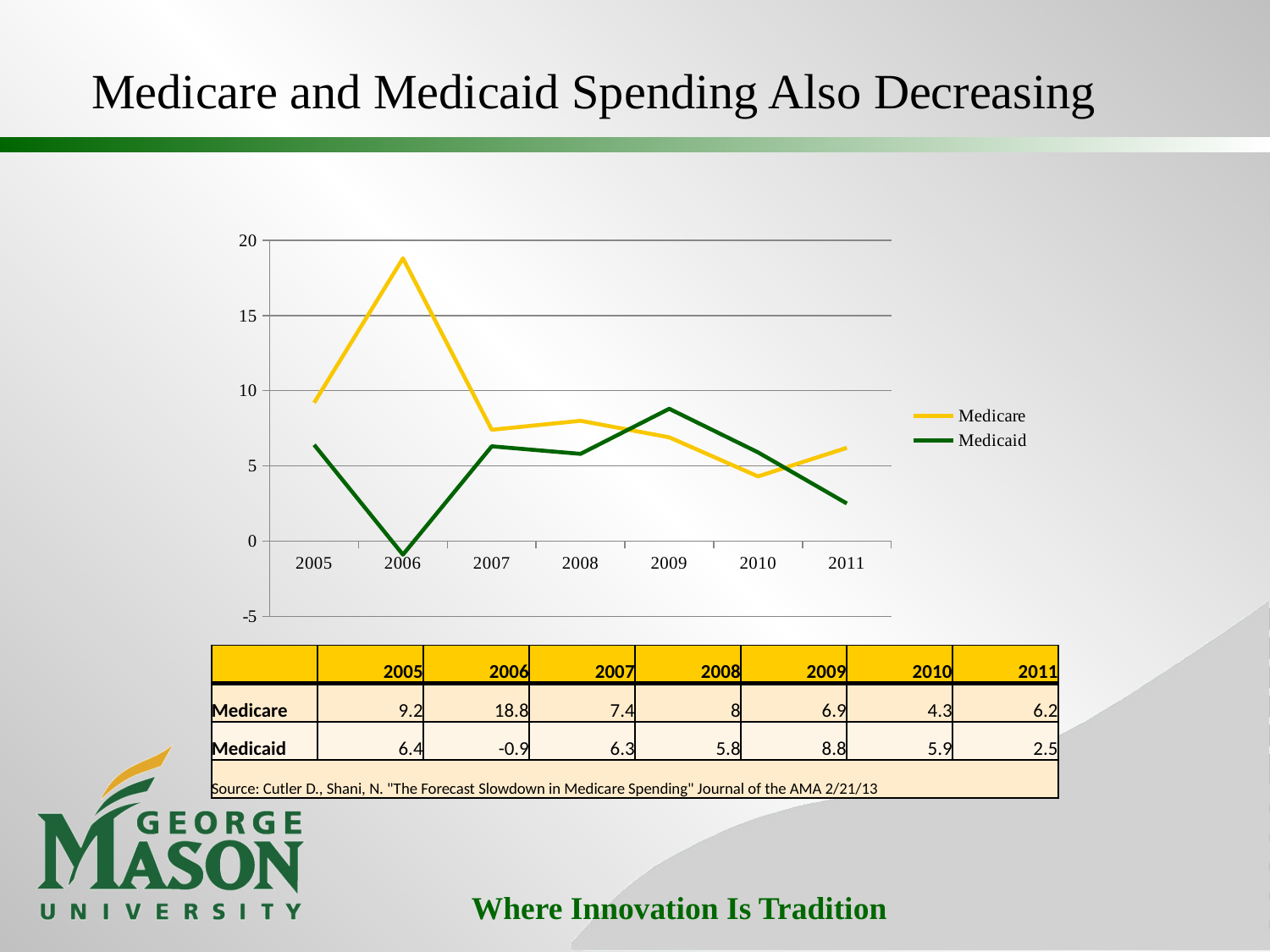

Medicare and Medicaid Spending Also Decreasing

### Chart

| Category | Medicare | Medicaid  |
|---|---|---|
| 2005 | 9.200000000000001 | 6.4 |
| 2006 | 18.8 | -0.9 |
| 2007 | 7.4 | 6.3 |
| 2008 | 8.0 | 5.8 |
| 2009 | 6.9 | 8.8 |
| 2010 | 4.3 | 5.9 |
| 2011 | 6.2 | 2.5 |
|  | 2005 | 2006 | 2007 | 2008 | 2009 | 2010 | 2011 |
| --- | --- | --- | --- | --- | --- | --- | --- |
| Medicare | 9.2 | 18.8 | 7.4 | 8 | 6.9 | 4.3 | 6.2 |
| Medicaid | 6.4 | -0.9 | 6.3 | 5.8 | 8.8 | 5.9 | 2.5 |
| Source: Cutler D., Shani, N. "The Forecast Slowdown in Medicare Spending" Journal of the AMA 2/21/13 |  |  |  |  |  |  |  |